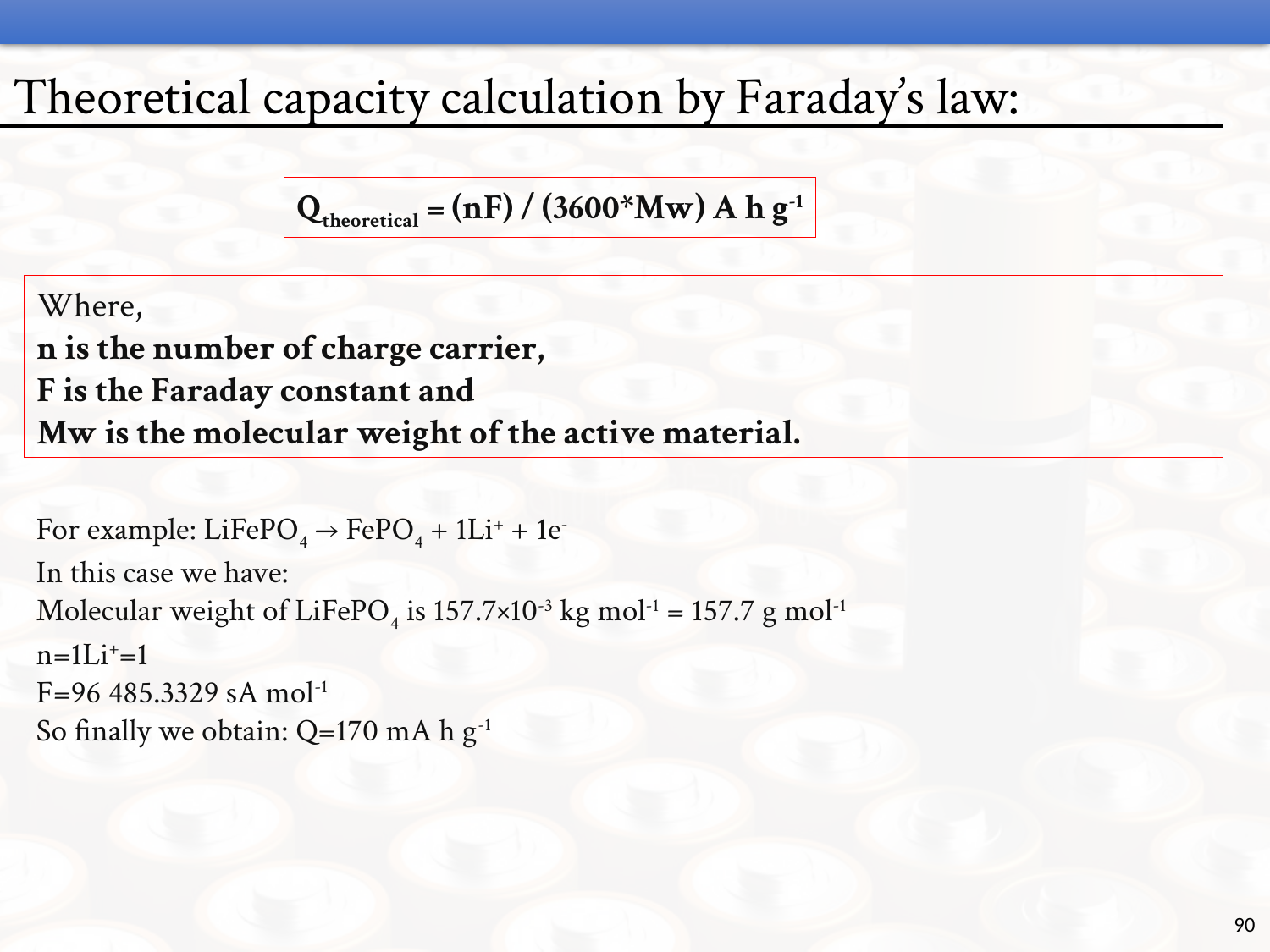

Theoretical capacity calculation by Faraday’s law:
Qtheoretical = (nF) / (3600*Mw) A h g-1
Where,
n is the number of charge carrier,
F is the Faraday constant and
Mw is the molecular weight of the active material.
For example: LiFePO4 → FePO4 + 1Li+ + 1e-
In this case we have:
Molecular weight of LiFePO4 is 157.7×10-3 kg mol-1 = 157.7 g mol-1
n=1Li+=1
F=96 485.3329 sA mol-1
So finally we obtain: Q=170 mA h g-1
90